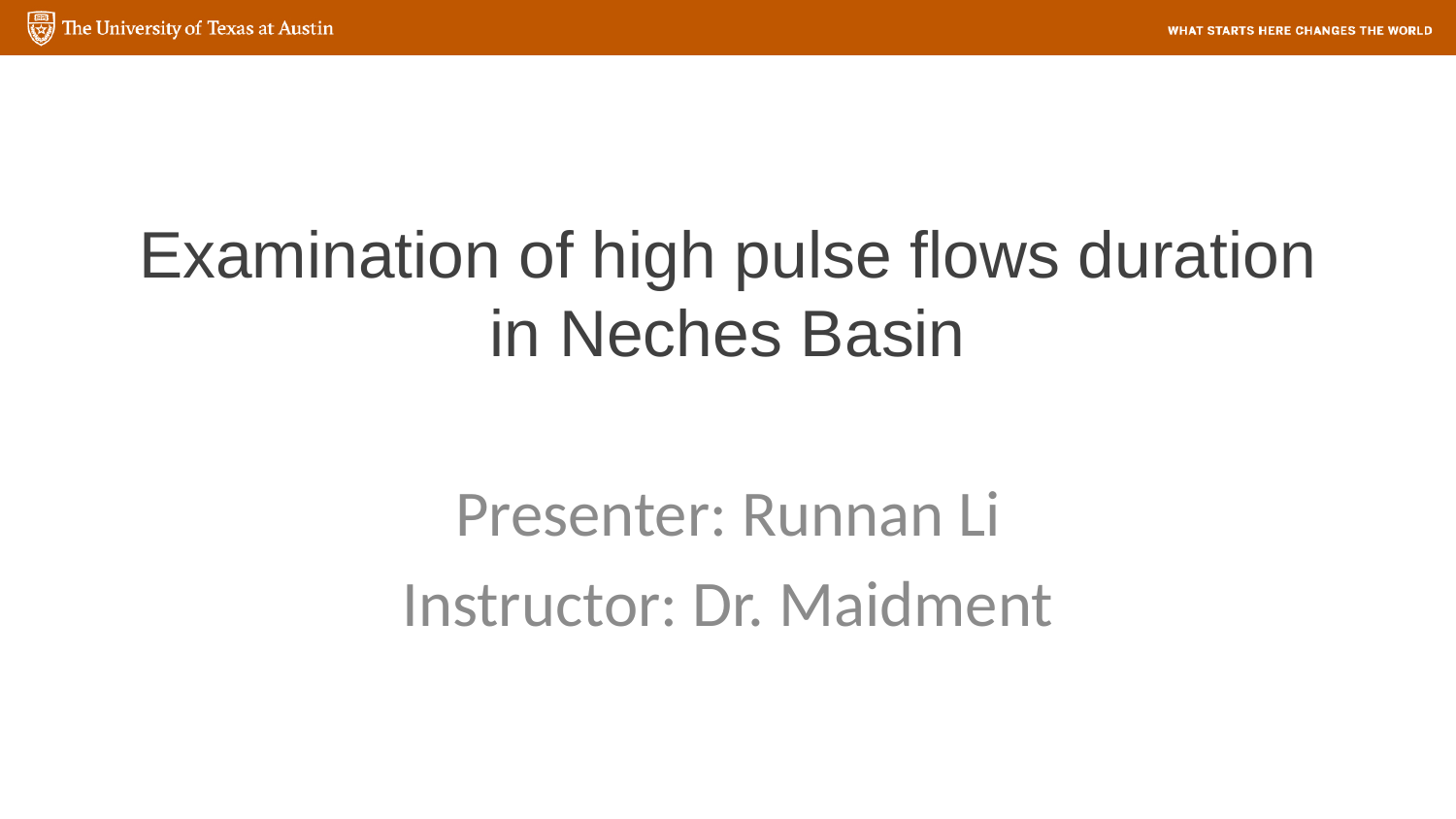

# Examination of high pulse flows duration in Neches Basin
Presenter: Runnan Li
Instructor: Dr. Maidment